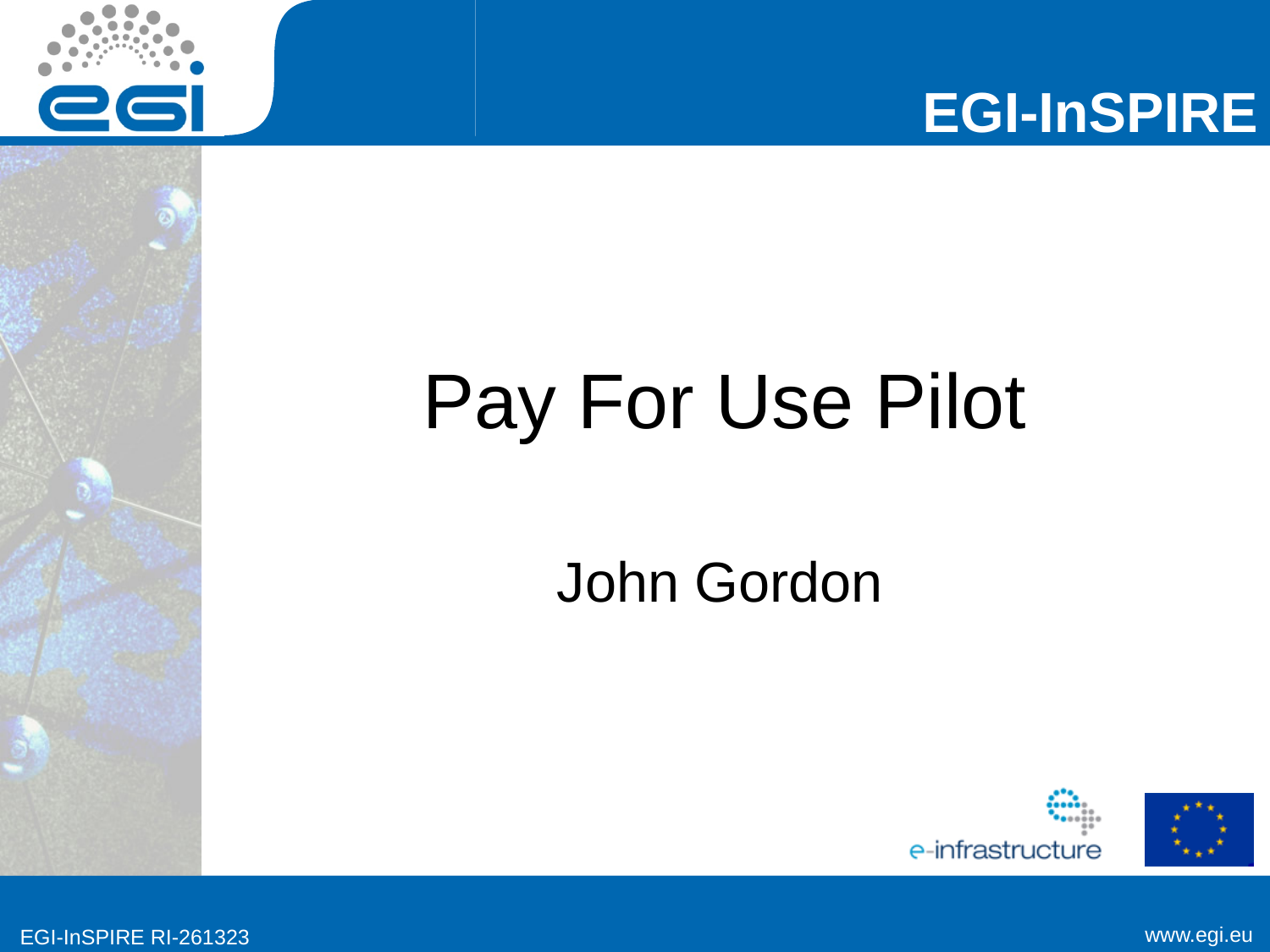

# Pay For Use Pilot
John Gordon